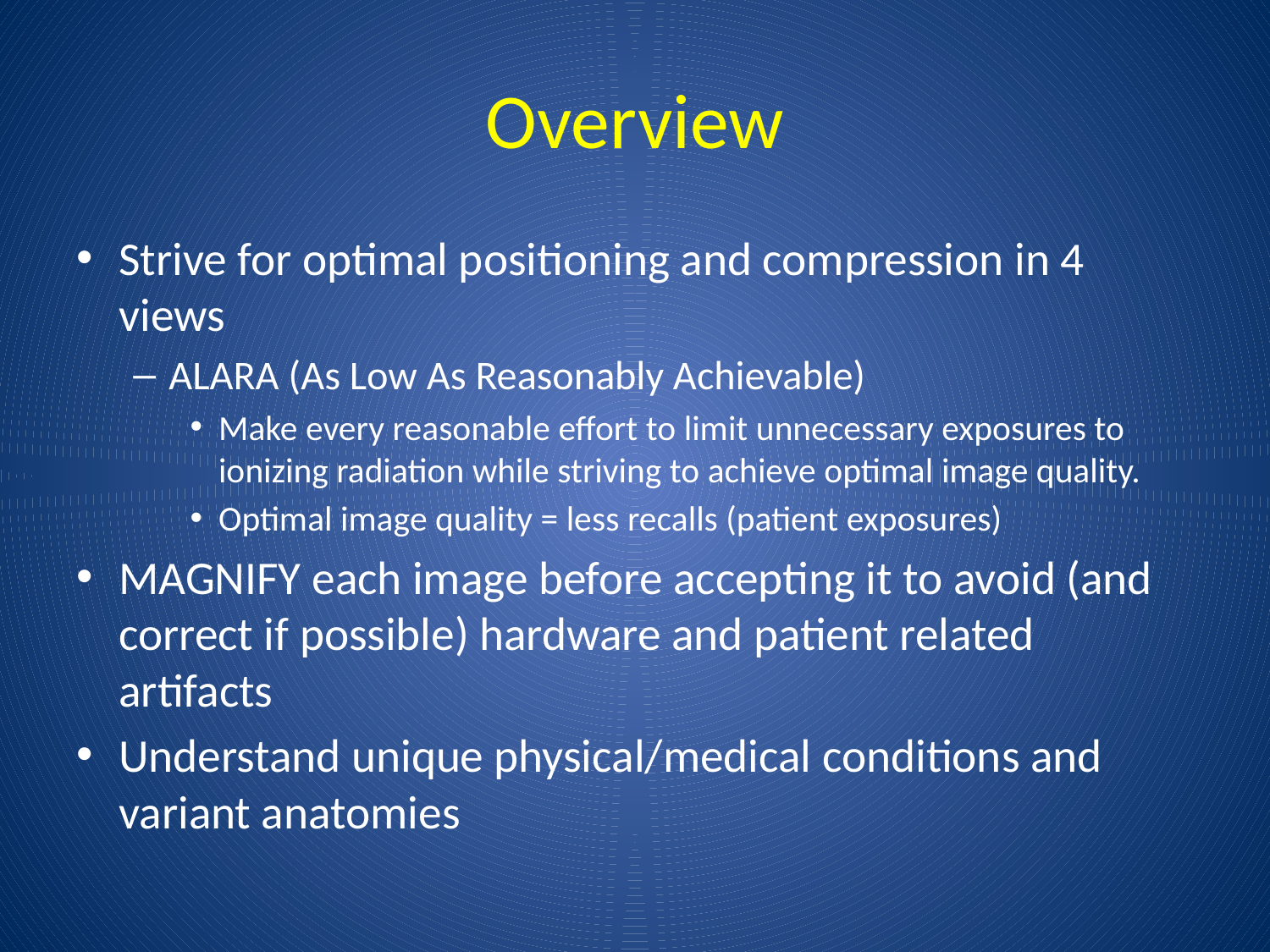

# Overview
Strive for optimal positioning and compression in 4 views
ALARA (As Low As Reasonably Achievable)
Make every reasonable effort to limit unnecessary exposures to ionizing radiation while striving to achieve optimal image quality.
Optimal image quality = less recalls (patient exposures)
MAGNIFY each image before accepting it to avoid (and correct if possible) hardware and patient related artifacts
Understand unique physical/medical conditions and variant anatomies